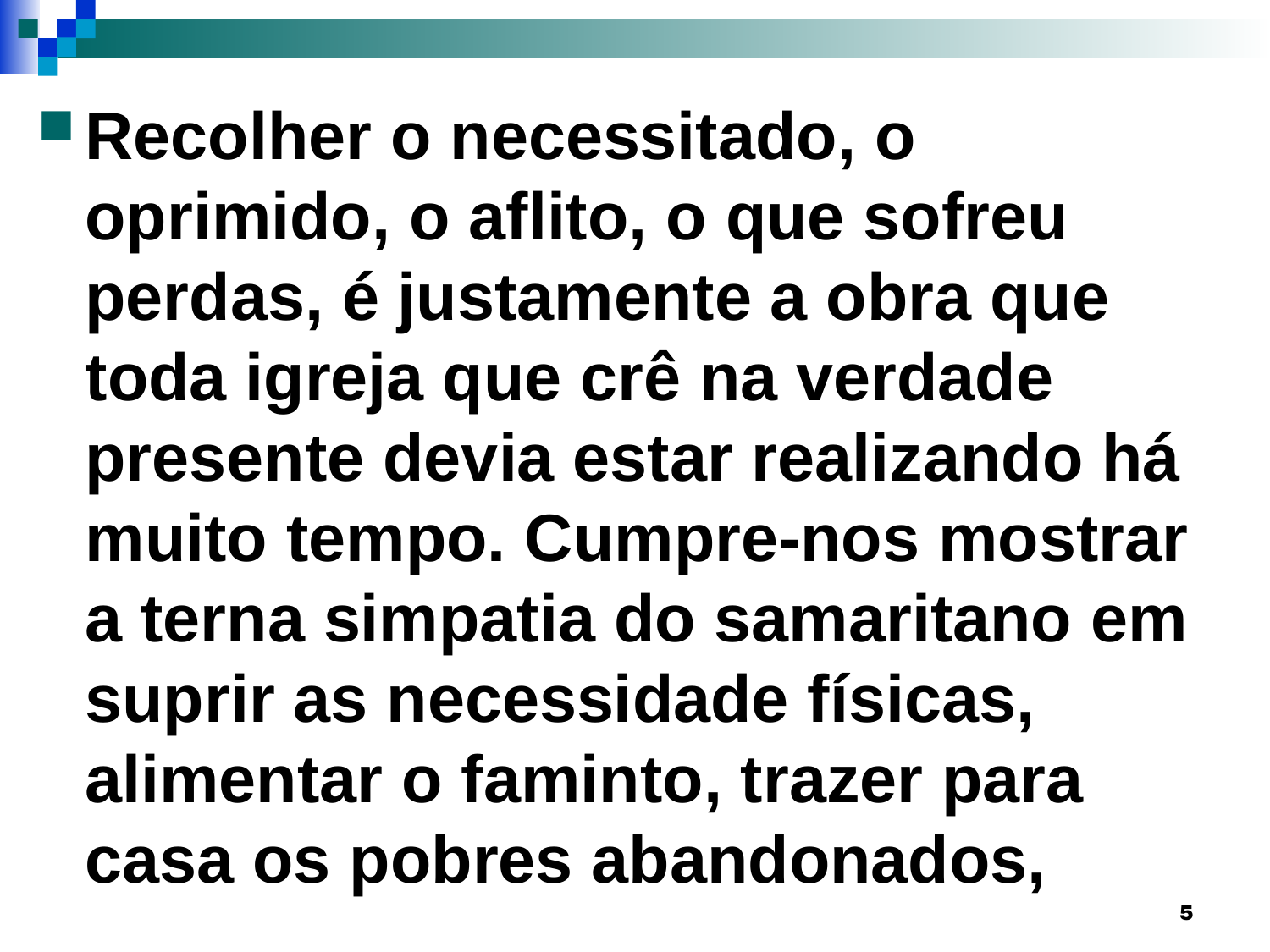

Recolher o necessitado, o oprimido, o aflito, o que sofreu perdas, é justamente a obra que toda igreja que crê na verdade presente devia estar realizando há muito tempo. Cumpre-nos mostrar a terna simpatia do samaritano em suprir as necessidade físicas, alimentar o faminto, trazer para casa os pobres abandonados,
5